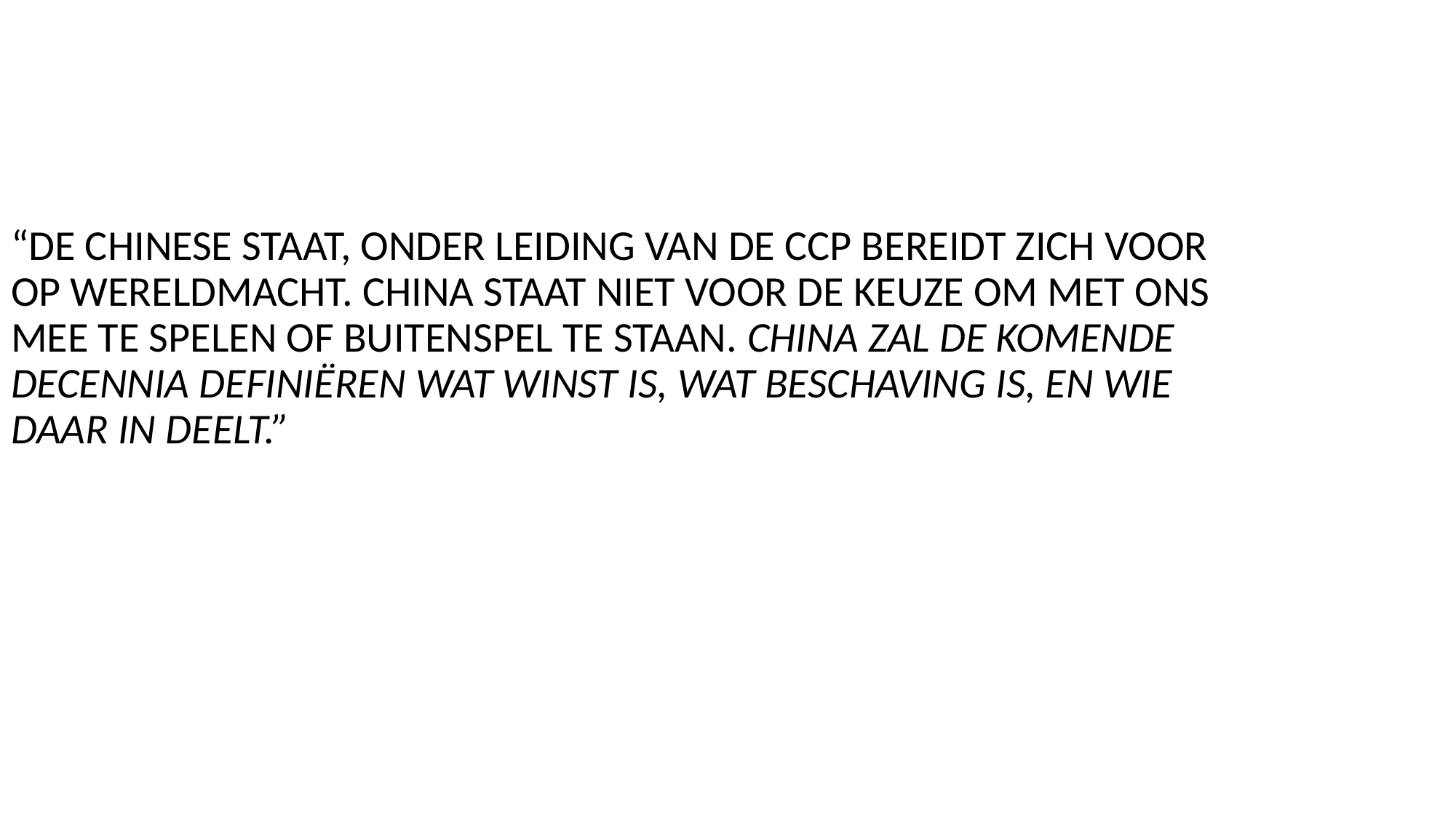

“DE CHINESE STAAT, ONDER LEIDING VAN DE CCP BEREIDT ZICH VOOR OP WERELDMACHT. CHINA STAAT NIET VOOR DE KEUZE OM MET ONS MEE TE SPELEN OF BUITENSPEL TE STAAN. CHINA ZAL DE KOMENDE DECENNIA DEFINIËREN WAT WINST IS, WAT BESCHAVING IS, EN WIE DAAR IN DEELT.”